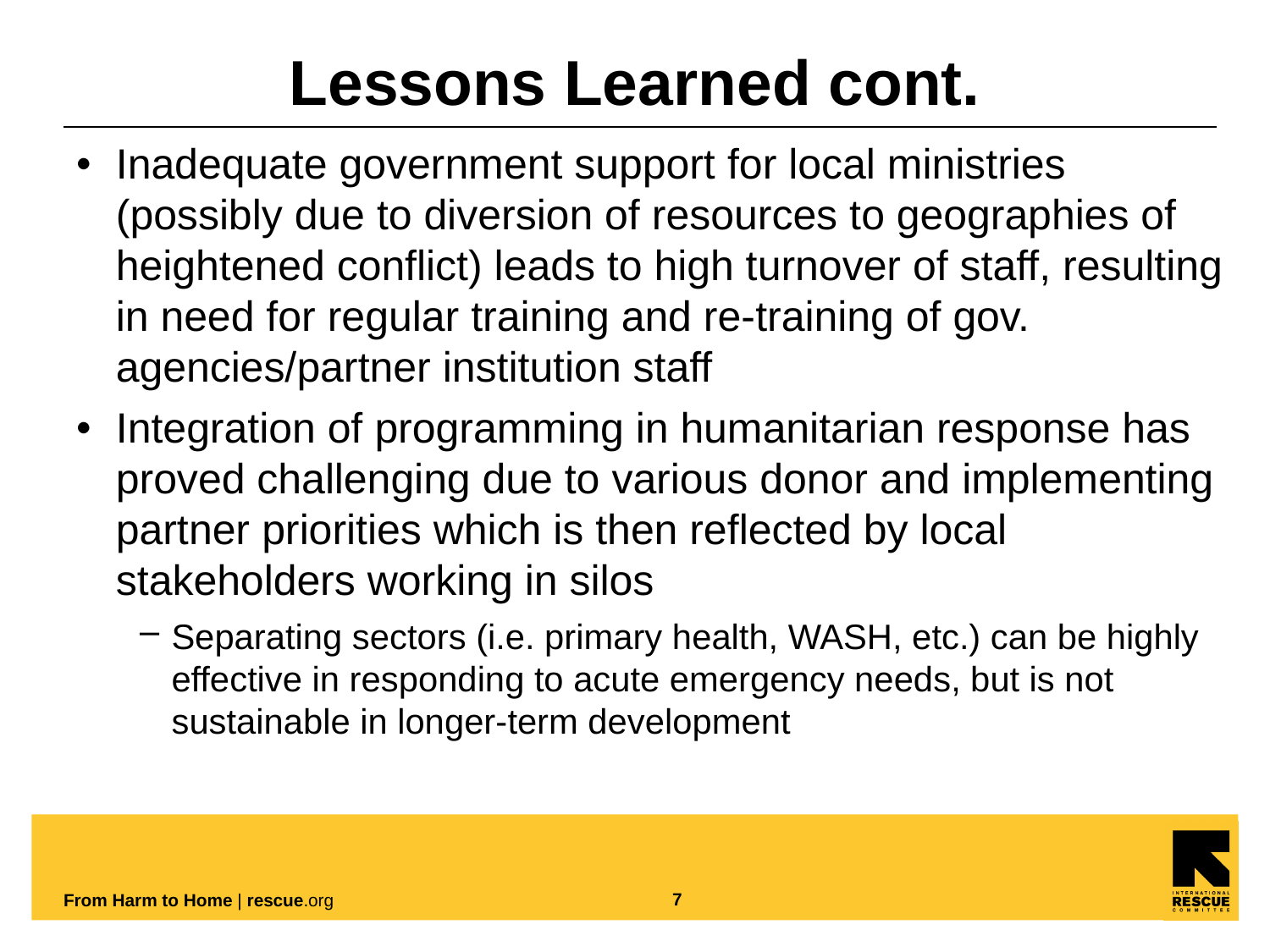

# Lessons Learned cont.
Inadequate government support for local ministries (possibly due to diversion of resources to geographies of heightened conflict) leads to high turnover of staff, resulting in need for regular training and re-training of gov. agencies/partner institution staff
Integration of programming in humanitarian response has proved challenging due to various donor and implementing partner priorities which is then reflected by local stakeholders working in silos
Separating sectors (i.e. primary health, WASH, etc.) can be highly effective in responding to acute emergency needs, but is not sustainable in longer-term development